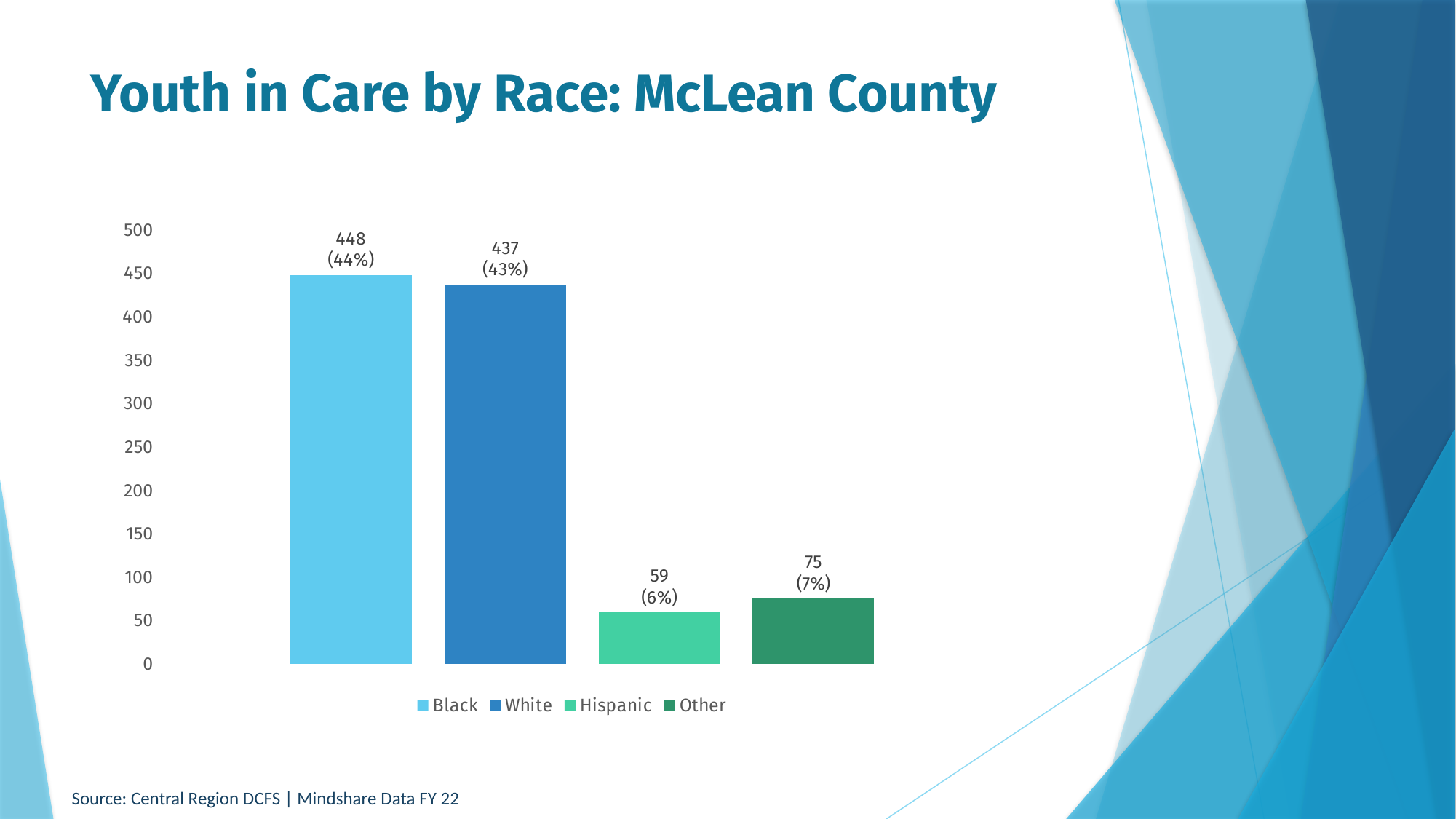

# Youth in Care by Race: McLean County

### Chart

| Category | Black | White | Hispanic | Other |
|---|---|---|---|---|
| 448
(44%) | 448.0 | 437.0 | 59.0 | 75.0 |
Source: Central Region DCFS | Mindshare Data FY 22